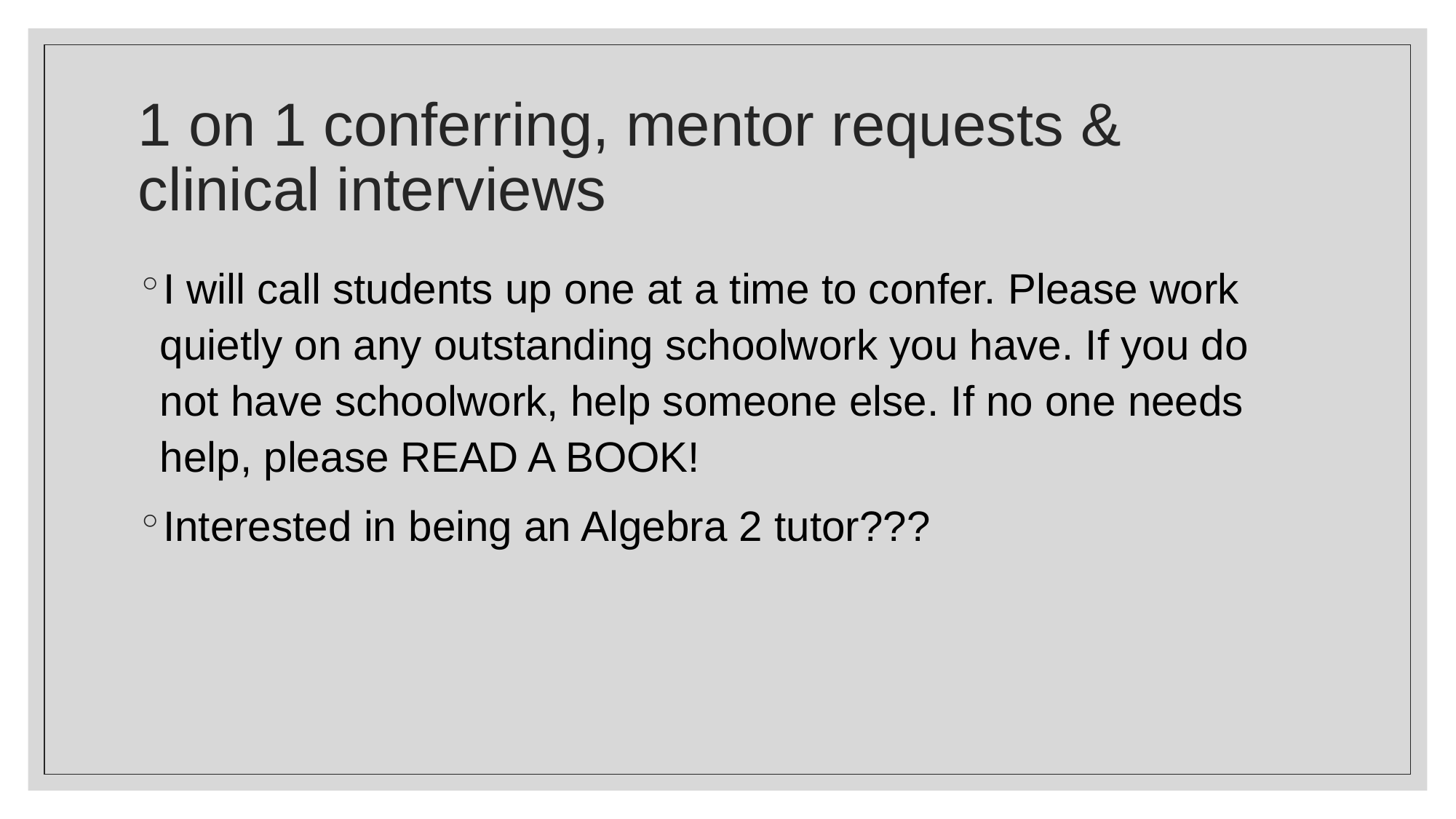

# 1 on 1 conferring, mentor requests & clinical interviews
I will call students up one at a time to confer. Please work quietly on any outstanding schoolwork you have. If you do not have schoolwork, help someone else. If no one needs help, please READ A BOOK!
Interested in being an Algebra 2 tutor???